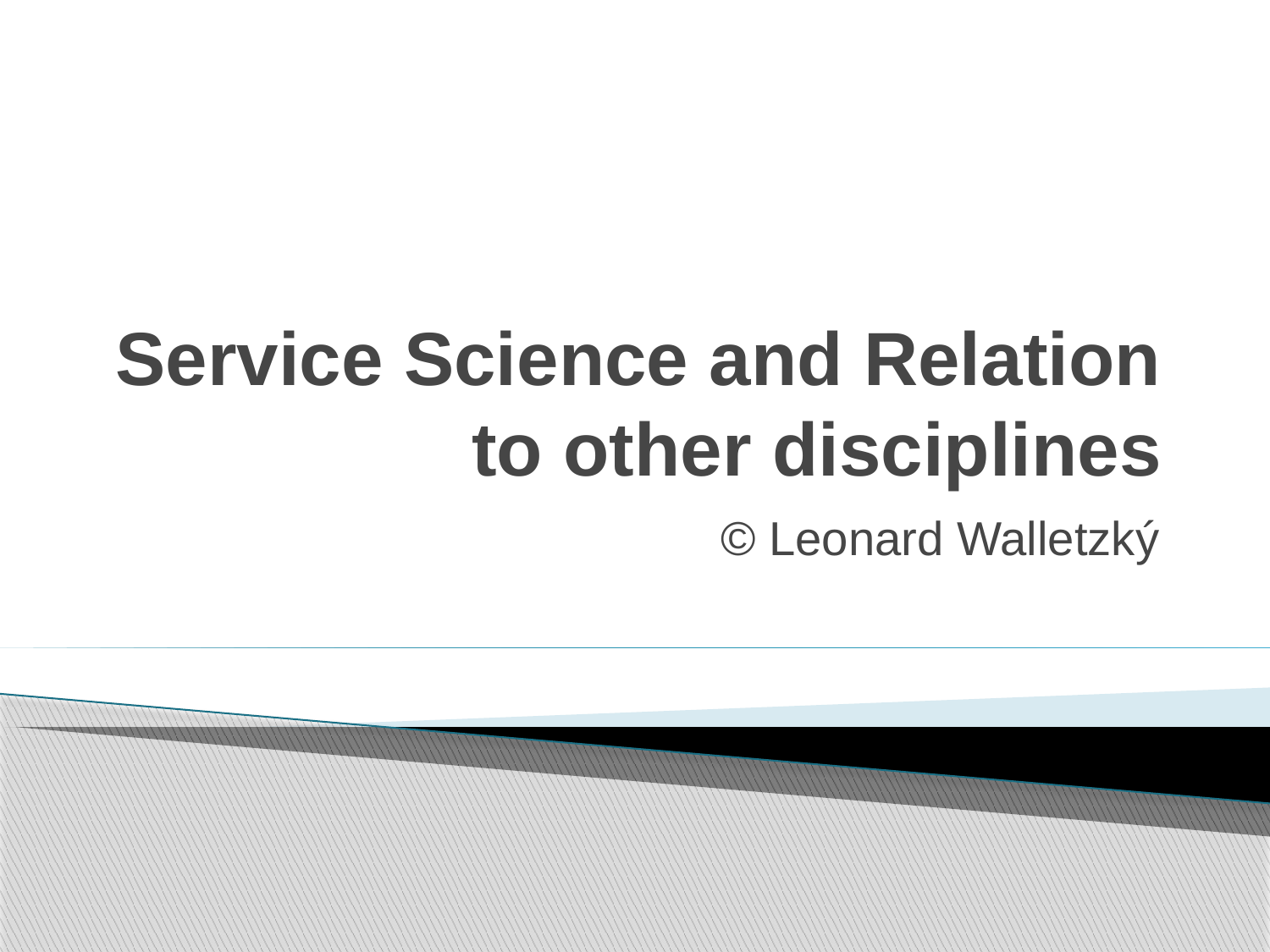

# Service Science and Relation to other disciplines
© Leonard Walletzký